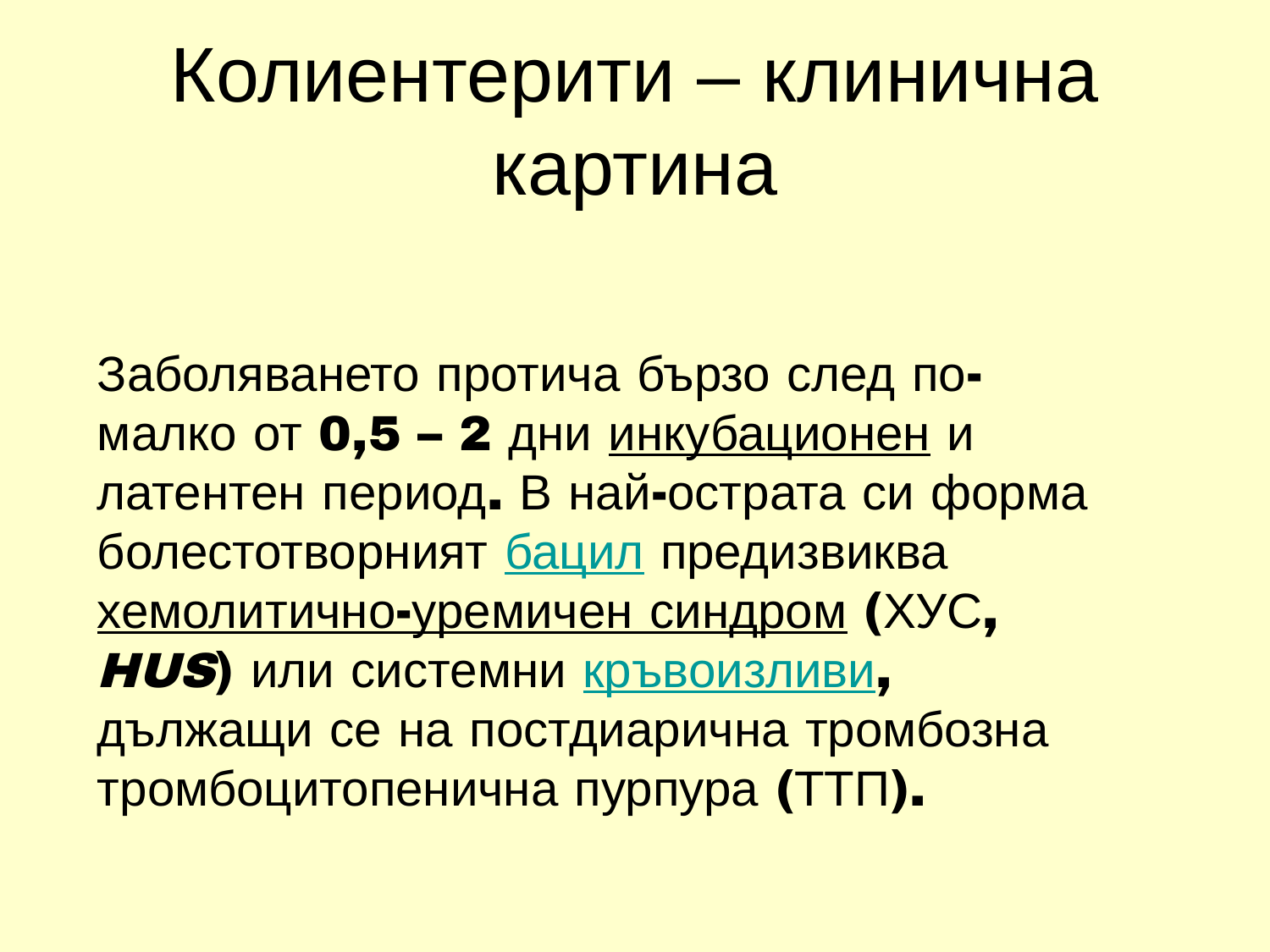

# Колиентерити – клинична картина
Заболяването протича бързо след по-малко от 0,5 – 2 дни инкубационен и латентен период. В най-острата си форма болестотворният бацил предизвиква хемолитично-уремичен синдром (ХУС, HUS) или системни кръвоизливи, дължащи се на постдиарична тромбозна тромбоцитопенична пурпура (ТТП).